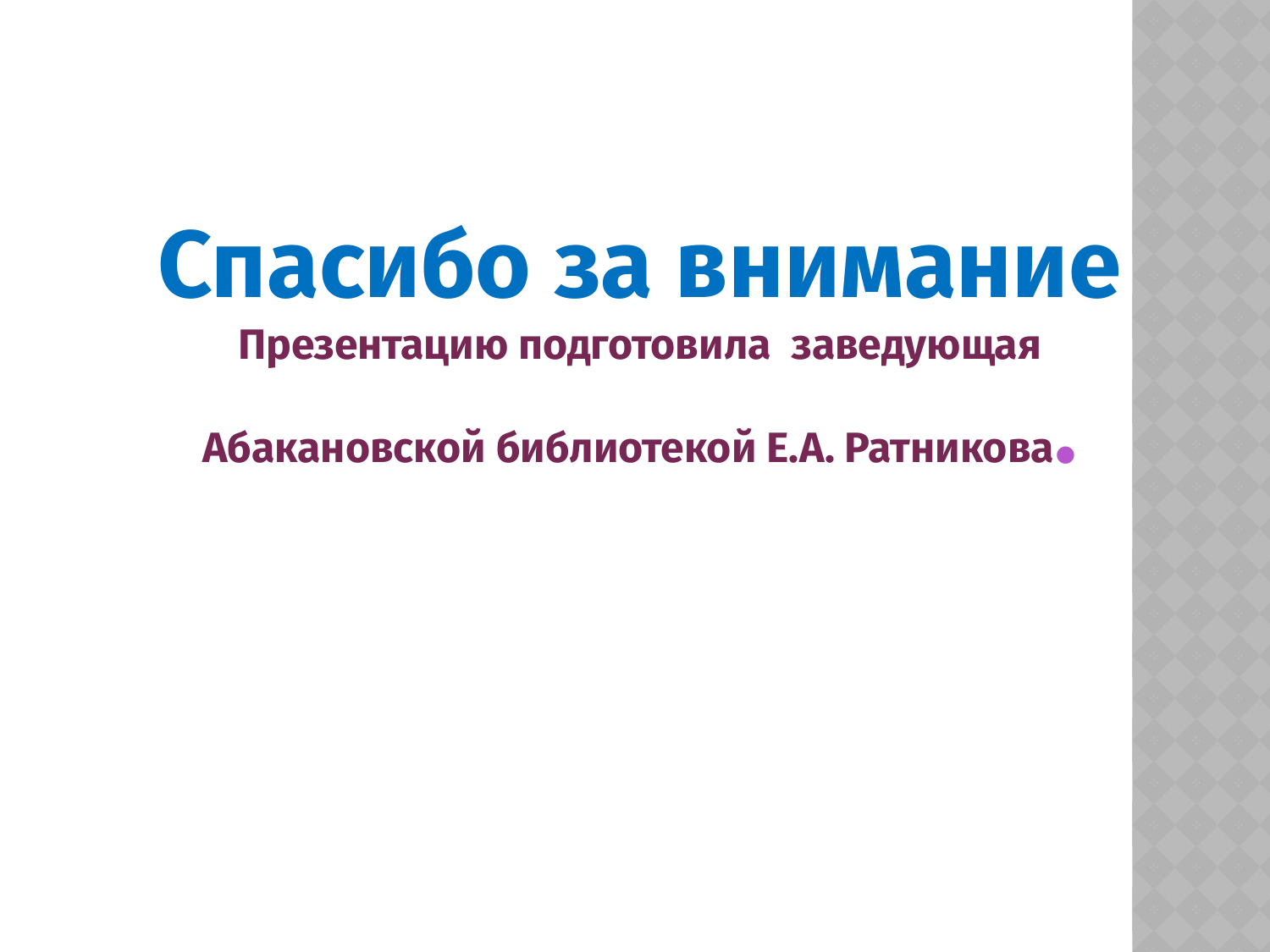

Спасибо за внимание
Презентацию подготовила  заведующая Абакановской библиотекой Е.А. Ратникова.